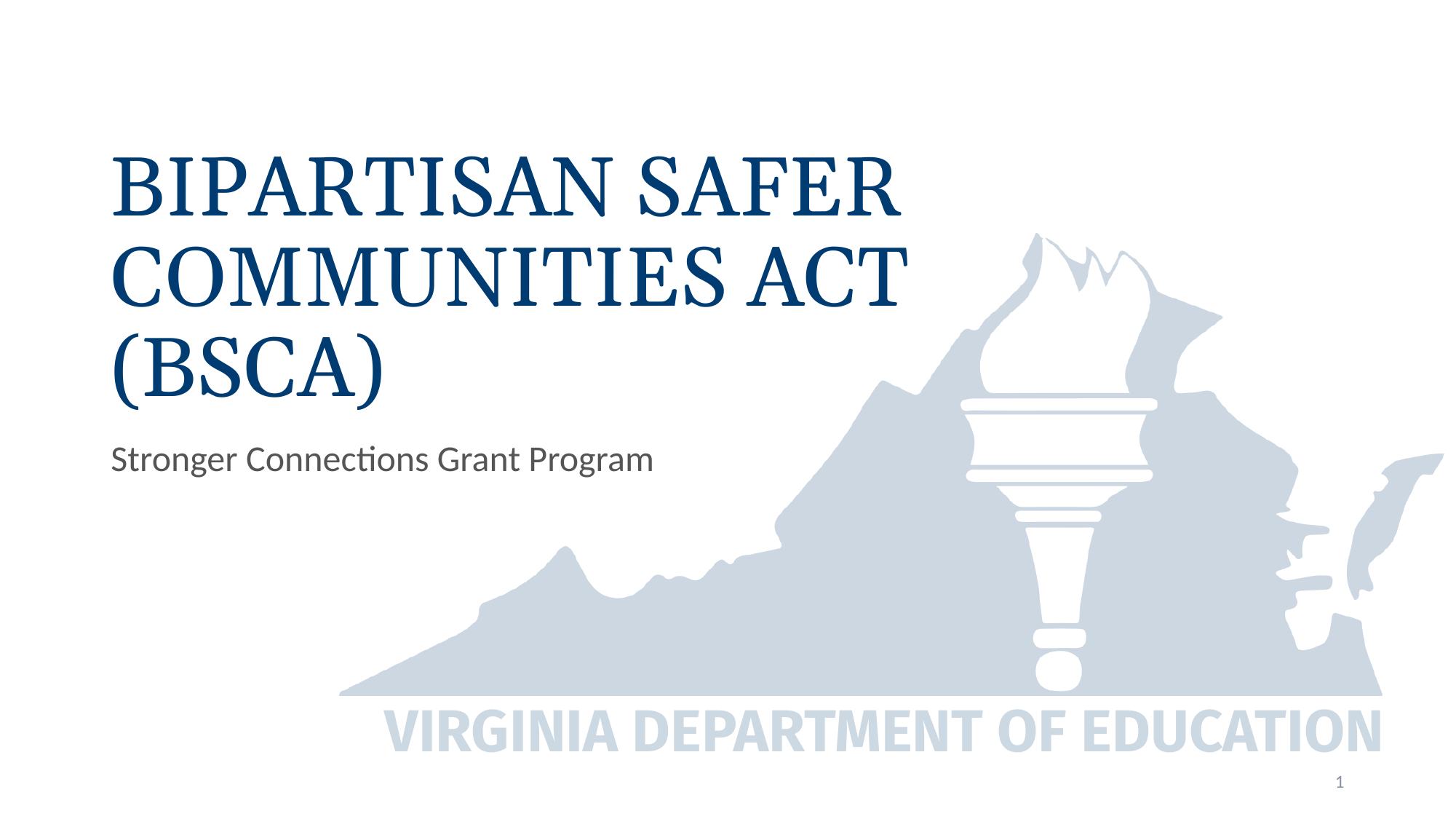

# Bipartisan Safer Communities Act (BSCA)
Stronger Connections Grant Program
1